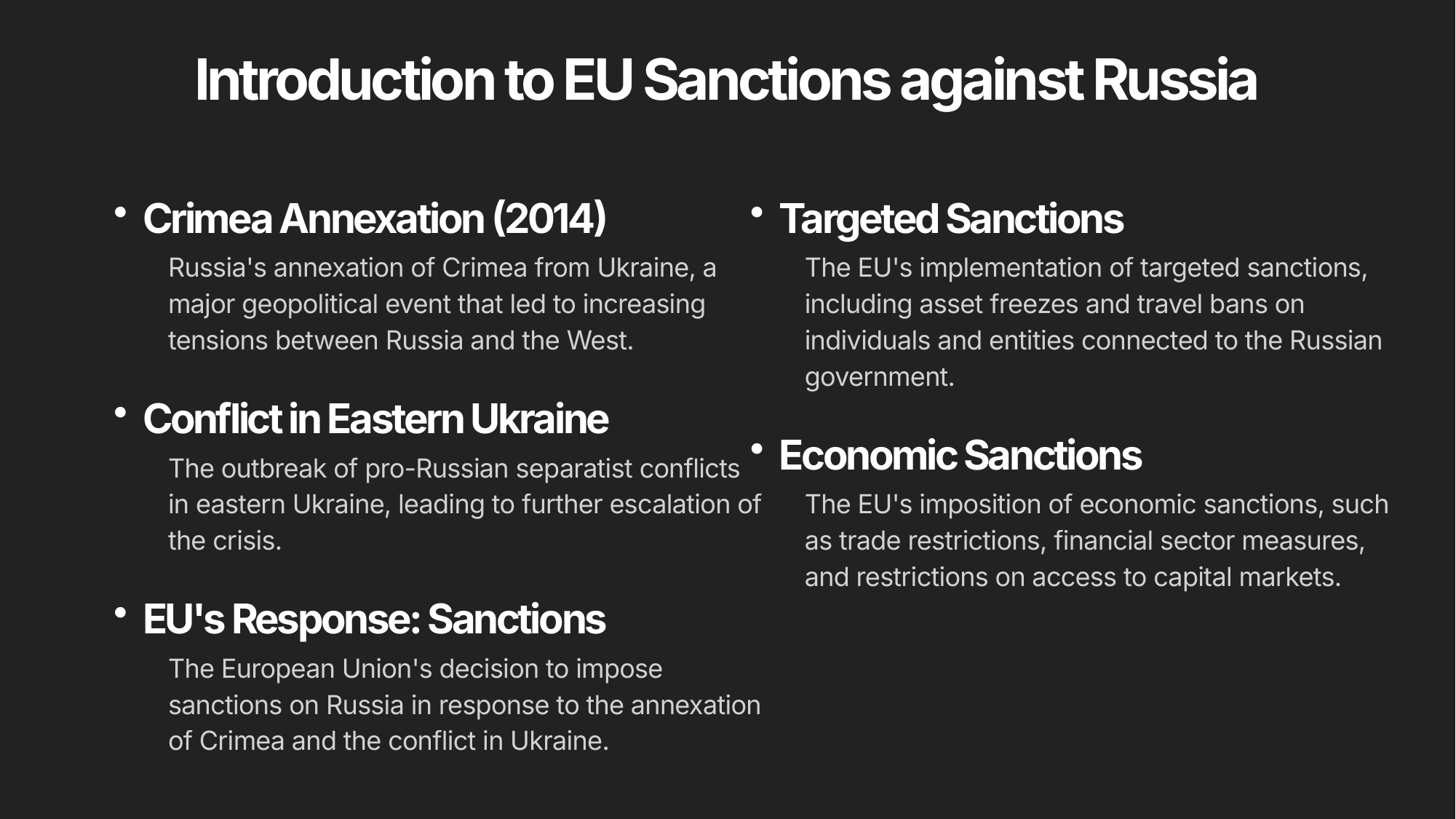

Introduction to EU Sanctions against Russia
Crimea Annexation (2014)
Russia's annexation of Crimea from Ukraine, a major geopolitical event that led to increasing tensions between Russia and the West.
Conflict in Eastern Ukraine
The outbreak of pro-Russian separatist conflicts in eastern Ukraine, leading to further escalation of the crisis.
EU's Response: Sanctions
The European Union's decision to impose sanctions on Russia in response to the annexation of Crimea and the conflict in Ukraine.
Targeted Sanctions
The EU's implementation of targeted sanctions, including asset freezes and travel bans on individuals and entities connected to the Russian government.
Economic Sanctions
The EU's imposition of economic sanctions, such as trade restrictions, financial sector measures, and restrictions on access to capital markets.